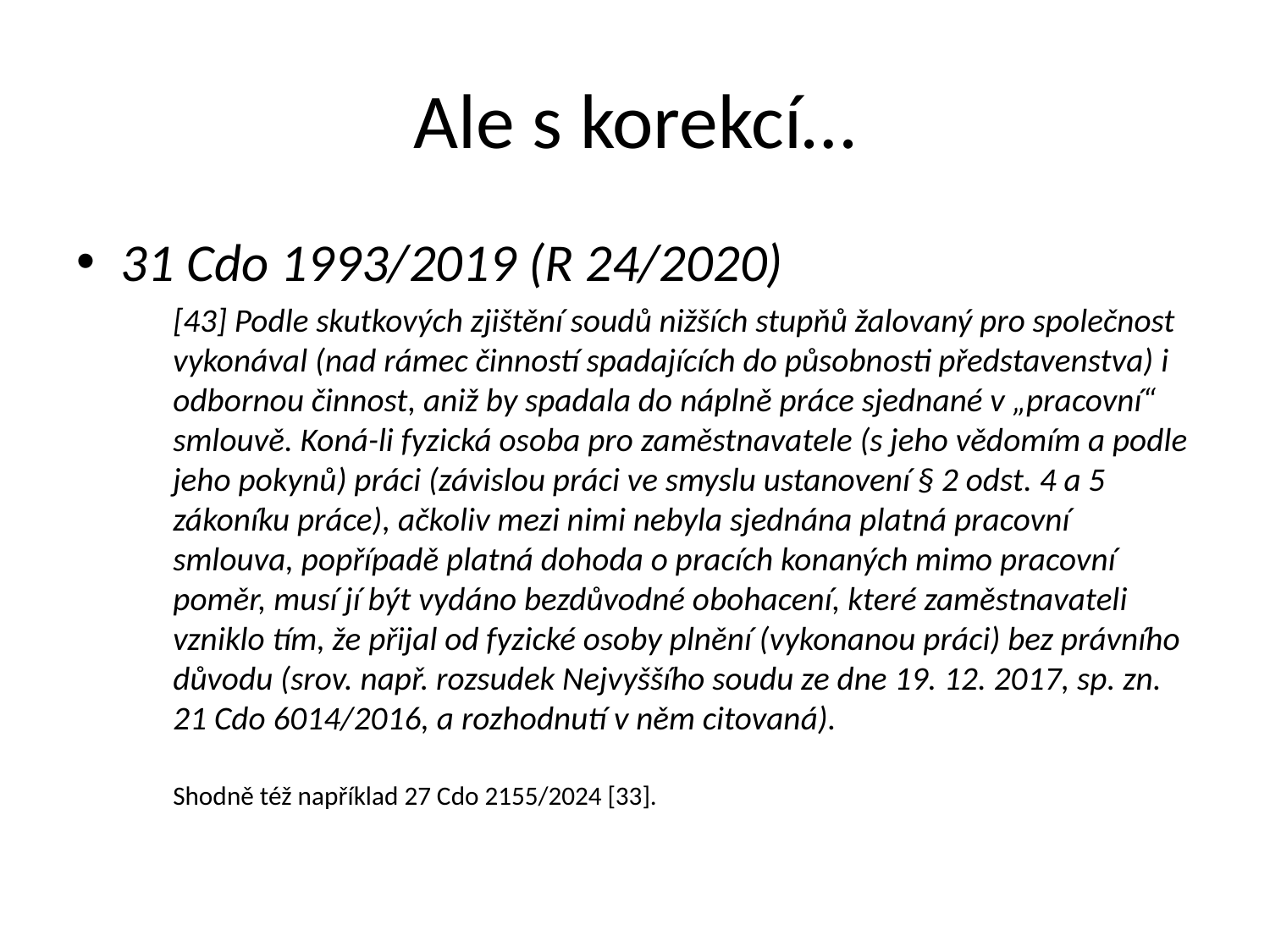

# Ale s korekcí…
31 Cdo 1993/2019 (R 24/2020)
	[43] Podle skutkových zjištění soudů nižších stupňů žalovaný pro společnost vykonával (nad rámec činností spadajících do působnosti představenstva) i odbornou činnost, aniž by spadala do náplně práce sjednané v „pracovní“ smlouvě. Koná-li fyzická osoba pro zaměstnavatele (s jeho vědomím a podle jeho pokynů) práci (závislou práci ve smyslu ustanovení § 2 odst. 4 a 5 zákoníku práce), ačkoliv mezi nimi nebyla sjednána platná pracovní smlouva, popřípadě platná dohoda o pracích konaných mimo pracovní poměr, musí jí být vydáno bezdůvodné obohacení, které zaměstnavateli vzniklo tím, že přijal od fyzické osoby plnění (vykonanou práci) bez právního důvodu (srov. např. rozsudek Nejvyššího soudu ze dne 19. 12. 2017, sp. zn. 21 Cdo 6014/2016, a rozhodnutí v něm citovaná).

		Shodně též například 27 Cdo 2155/2024 [33].